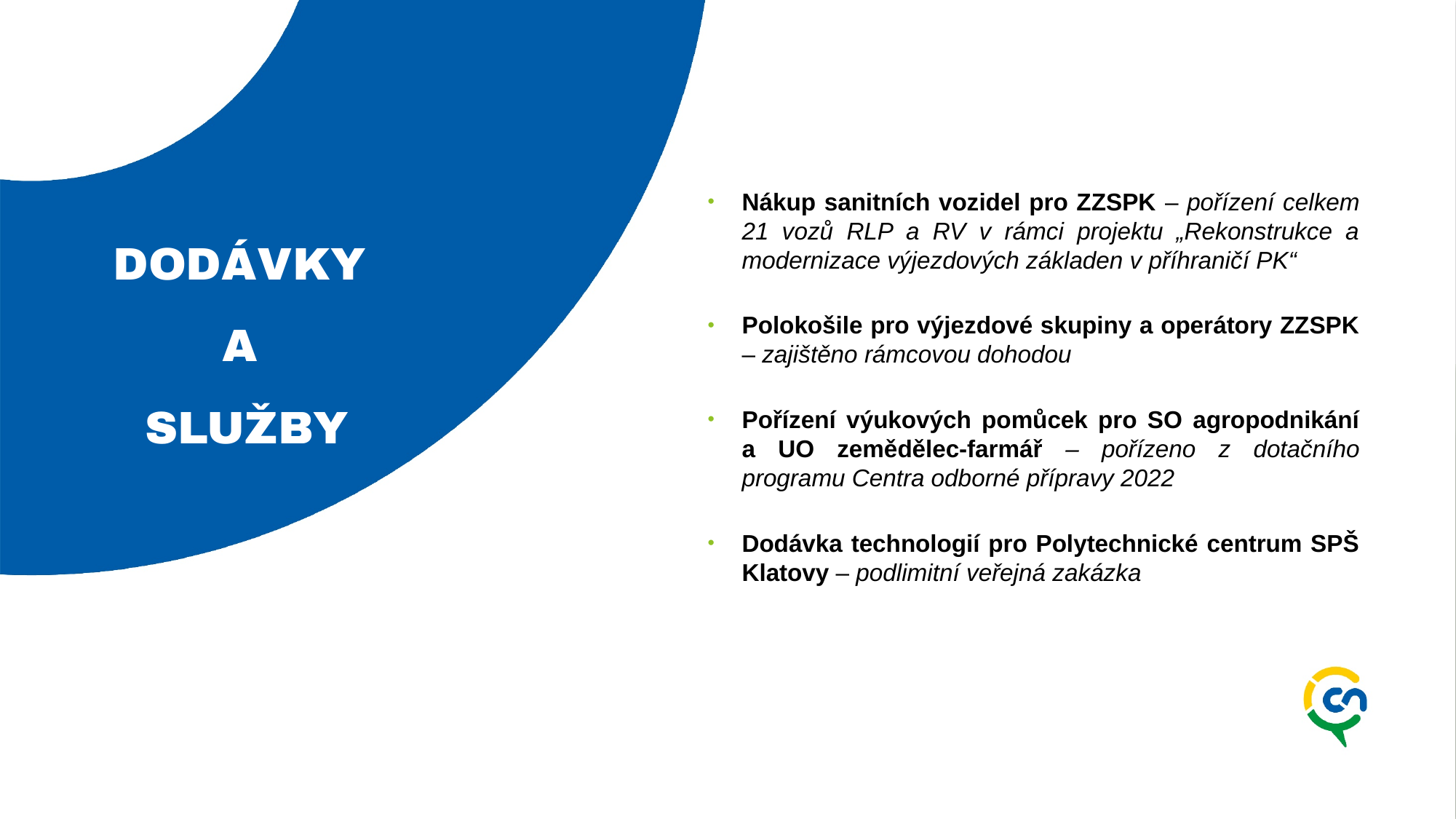

Nákup sanitních vozidel pro ZZSPK – pořízení celkem 21 vozů RLP a RV v rámci projektu „Rekonstrukce a modernizace výjezdových základen v příhraničí PK“
Polokošile pro výjezdové skupiny a operátory ZZSPK – zajištěno rámcovou dohodou
Pořízení výukových pomůcek pro SO agropodnikání a UO zemědělec-farmář – pořízeno z dotačního programu Centra odborné přípravy 2022
Dodávka technologií pro Polytechnické centrum SPŠ Klatovy – podlimitní veřejná zakázka

# DODÁVKY A SLUŽBY